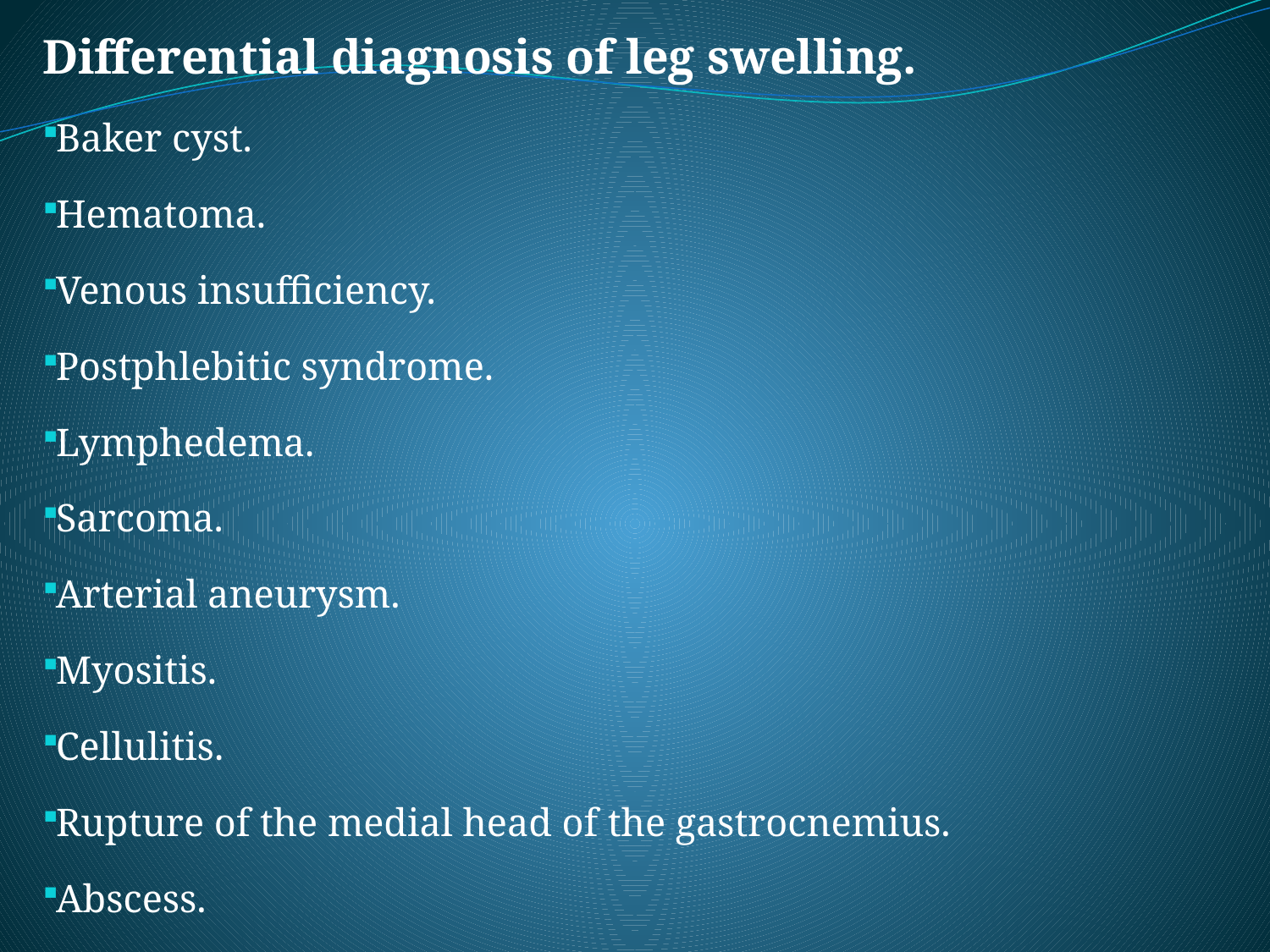

Differential diagnosis of leg swelling.
Baker cyst.
Hematoma.
Venous insufficiency.
Postphlebitic syndrome.
Lymphedema.
Sarcoma.
Arterial aneurysm.
Myositis.
Cellulitis.
Rupture of the medial head of the gastrocnemius.
Abscess.